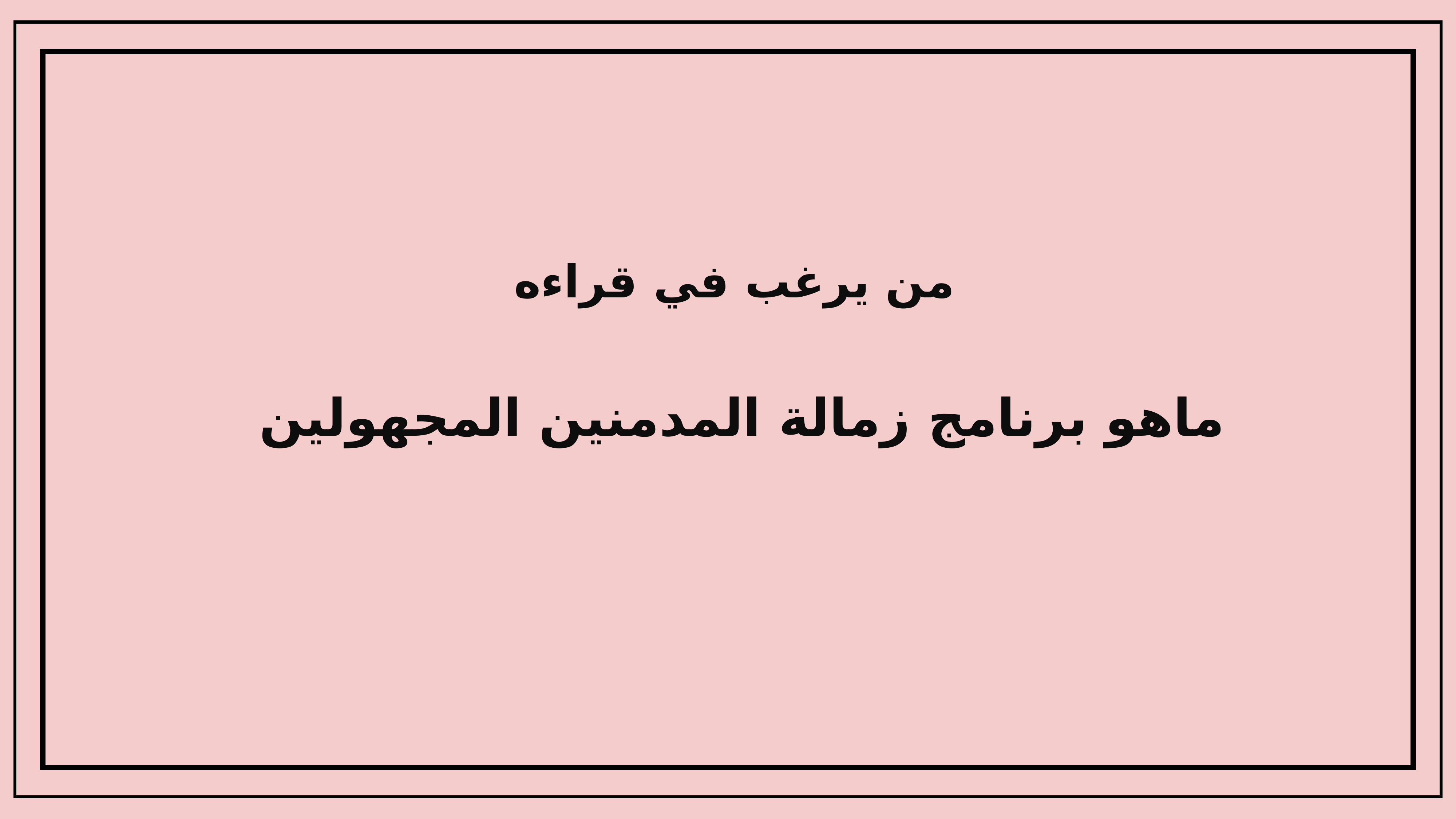

من يرغب في قراءه
# ماهو برنامج زمالة المدمنين المجهولين